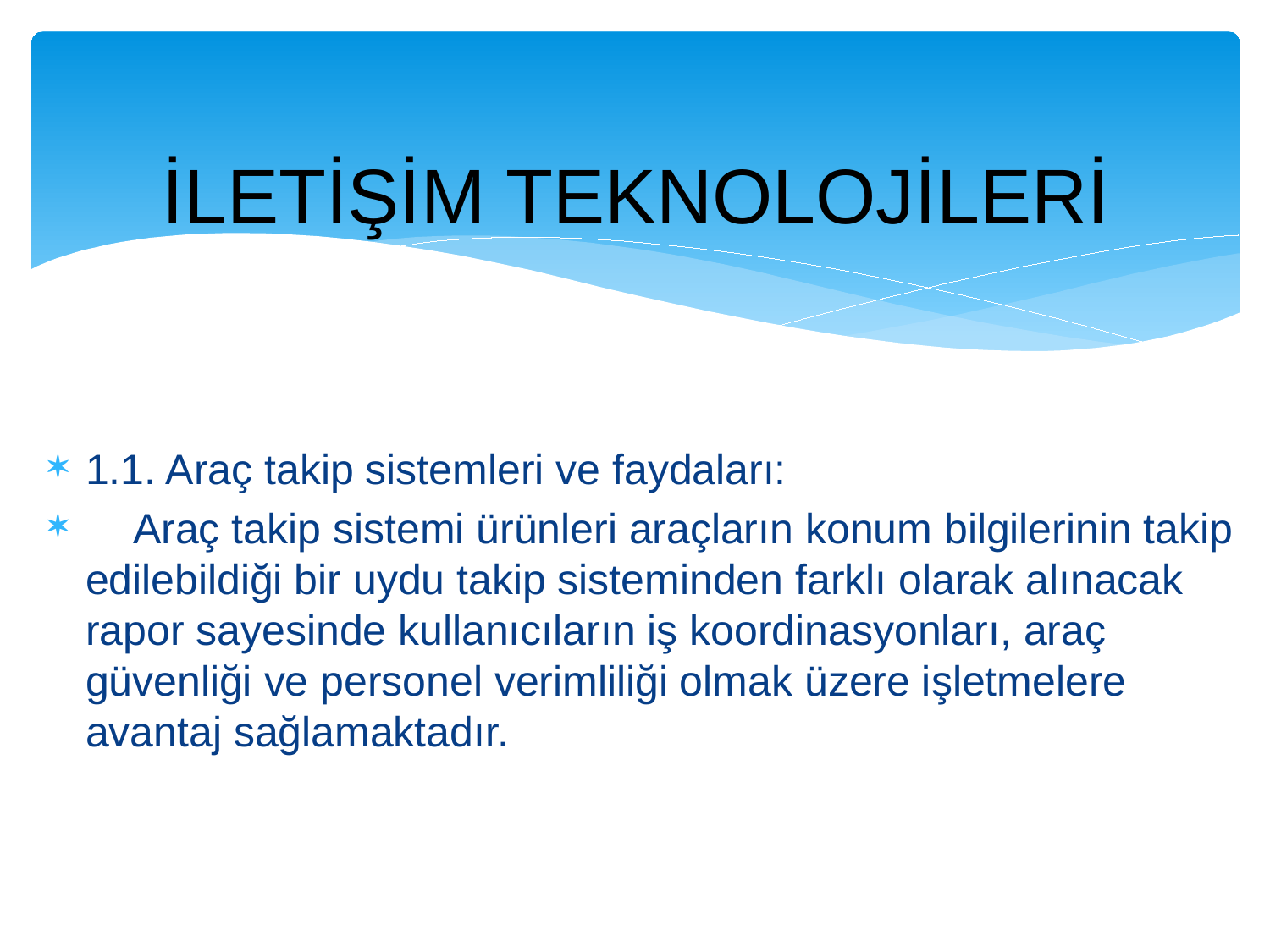

# İLETİŞİM TEKNOLOJİLERİ
1.1. Araç takip sistemleri ve faydaları:
    Araç takip sistemi ürünleri araçların konum bilgilerinin takip edilebildiği bir uydu takip sisteminden farklı olarak alınacak rapor sayesinde kullanıcıların iş koordinasyonları, araç güvenliği ve personel verimliliği olmak üzere işletmelere avantaj sağlamaktadır.